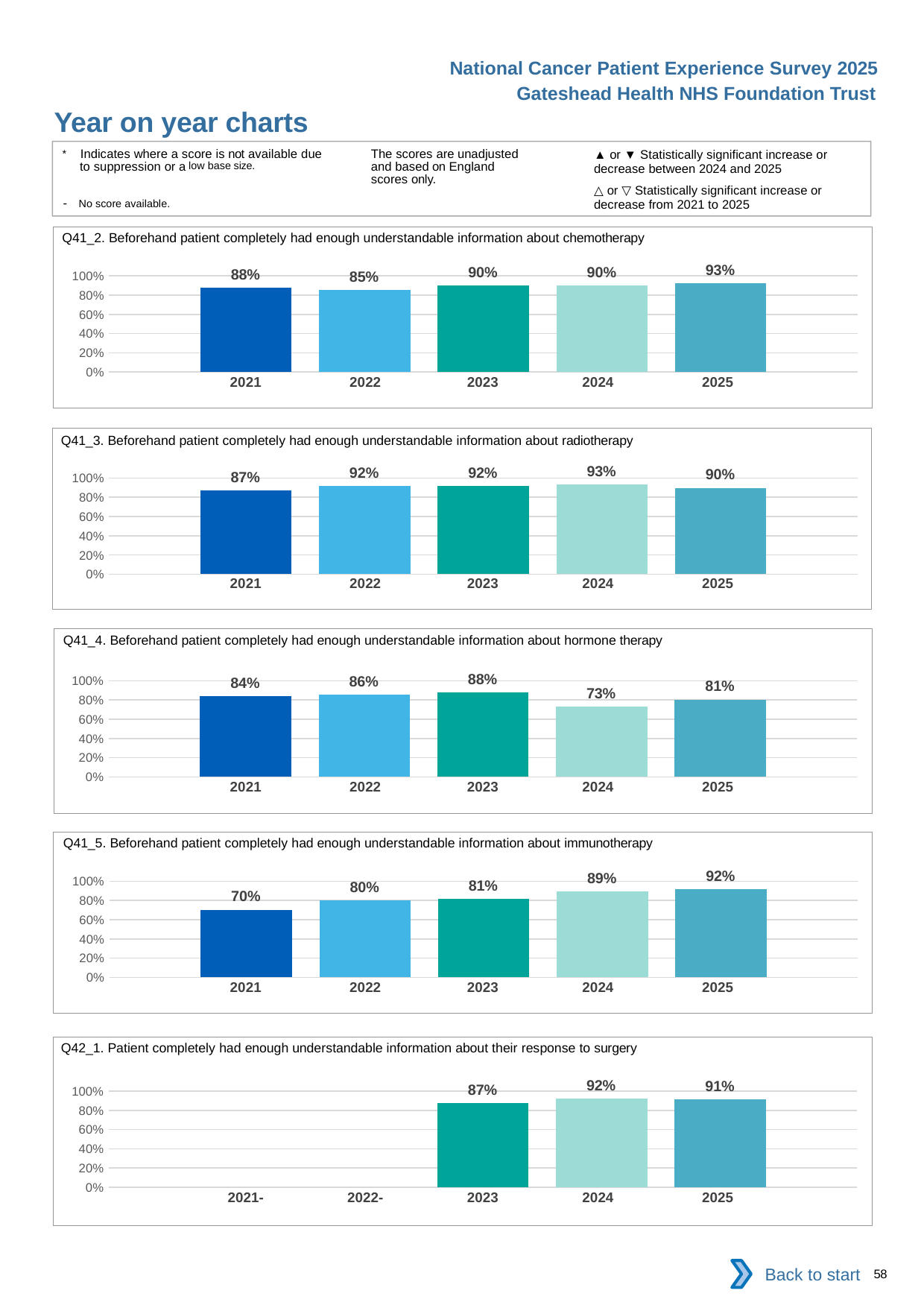

National Cancer Patient Experience Survey 2025
Gateshead Health NHS Foundation Trust
Year on year charts (8)

The scores are unadjusted and based on England scores only.
*  Indicates where a score is not available due to suppression or a low base size.
- No score available.
▲ or ▼ Statistically significant increase or decrease between 2024 and 2025
△ or ▽ Statistically significant increase or decrease from 2021 to 2025
Q41_2. Beforehand patient completely had enough understandable information about chemotherapy

### Chart

| Category | 2021 | 2022 | 2023 | 2024 | 2025 |
|---|---|---|---|---|---|
| Category 1 | 0.8772727 | 0.8529412 | 0.8989899 | 0.9005235 | 0.9253731 |
| 2021 | 2022 | 2023 | 2024 | 2025 |
| --- | --- | --- | --- | --- |
|  |  |  |  |  |
Q41_3. Beforehand patient completely had enough understandable information about radiotherapy

### Chart

| Category | 2021 | 2022 | 2023 | 2024 | 2025 |
|---|---|---|---|---|---|
| Category 1 | 0.8679245 | 0.92 | 0.9160839 | 0.93125 | 0.8986486 |
| 2021 | 2022 | 2023 | 2024 | 2025 |
| --- | --- | --- | --- | --- |
|  |  |  |  |  |
Q41_4. Beforehand patient completely had enough understandable information about hormone therapy

### Chart

| Category | 2021 | 2022 | 2023 | 2024 | 2025 |
|---|---|---|---|---|---|
| Category 1 | 0.8414634 | 0.8571429 | 0.8780488 | 0.7349398 | 0.8051948 |
| 2021 | 2022 | 2023 | 2024 | 2025 |
| --- | --- | --- | --- | --- |
|  |  |  |  |  |
Q41_5. Beforehand patient completely had enough understandable information about immunotherapy

### Chart

| Category | 2021 | 2022 | 2023 | 2024 | 2025 |
|---|---|---|---|---|---|
| Category 1 | 0.7037037 | 0.8048781 | 0.8139535 | 0.8923077 | 0.9206349 |
| 2021 | 2022 | 2023 | 2024 | 2025 |
| --- | --- | --- | --- | --- |
|  |  |  |  |  |
Q42_1. Patient completely had enough understandable information about their response to surgery

### Chart

| Category | 2021 | 2022 | 2023 | 2024 | 2025 |
|---|---|---|---|---|---|
| Category 1 | None | None | 0.8743961 | 0.9212598 | 0.9107143 |
| 2021- | 2022- | 2023 | 2024 | 2025 |
| --- | --- | --- | --- | --- |
|  |  |  |  |  |
Back to start

58